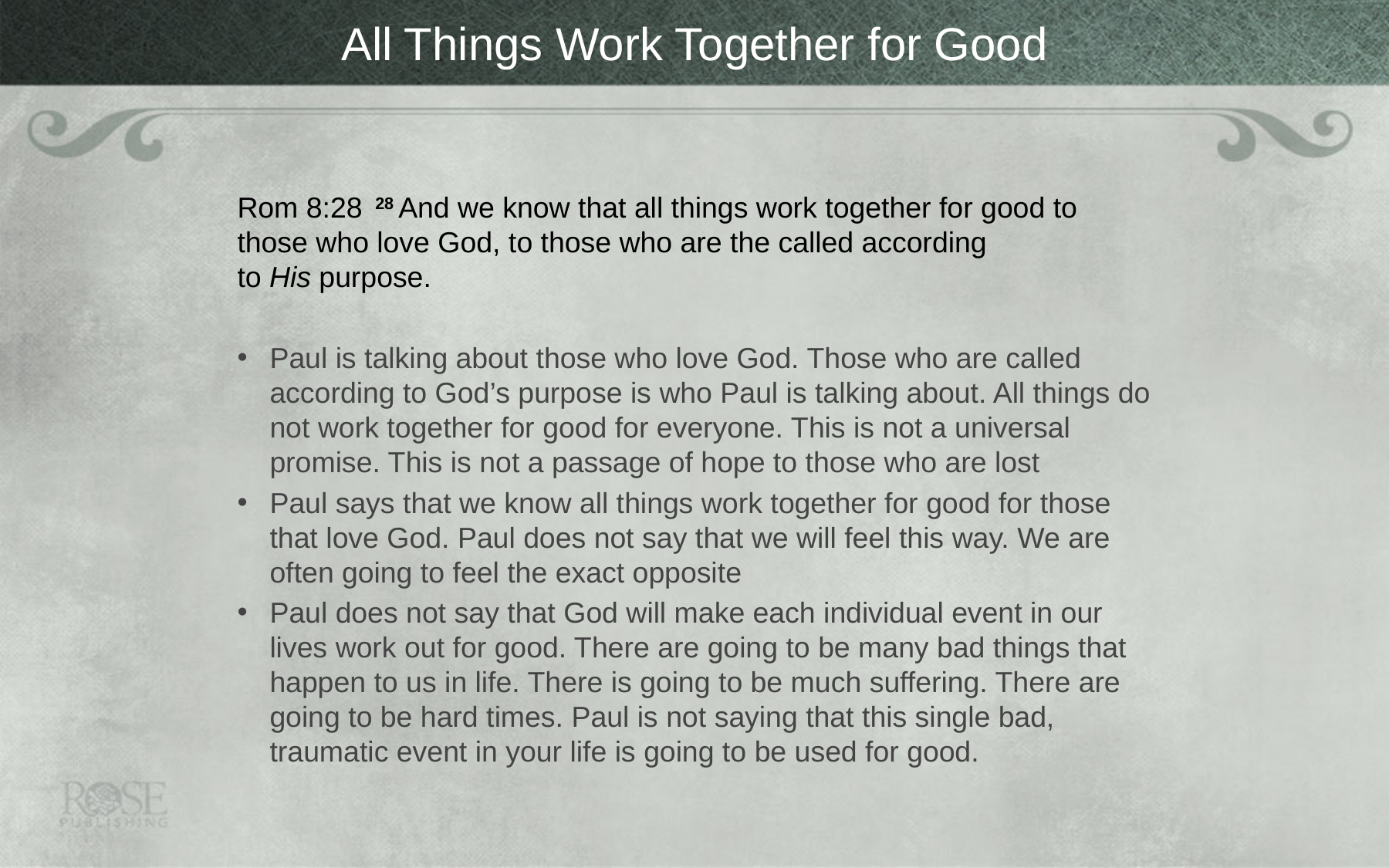

# All Things Work Together for Good
Rom 8:28  28 And we know that all things work together for good to those who love God, to those who are the called according to His purpose.

Paul is talking about those who love God. Those who are called according to God’s purpose is who Paul is talking about. All things do not work together for good for everyone. This is not a universal promise. This is not a passage of hope to those who are lost
Paul says that we know all things work together for good for those that love God. Paul does not say that we will feel this way. We are often going to feel the exact opposite
Paul does not say that God will make each individual event in our lives work out for good. There are going to be many bad things that happen to us in life. There is going to be much suffering. There are going to be hard times. Paul is not saying that this single bad, traumatic event in your life is going to be used for good.